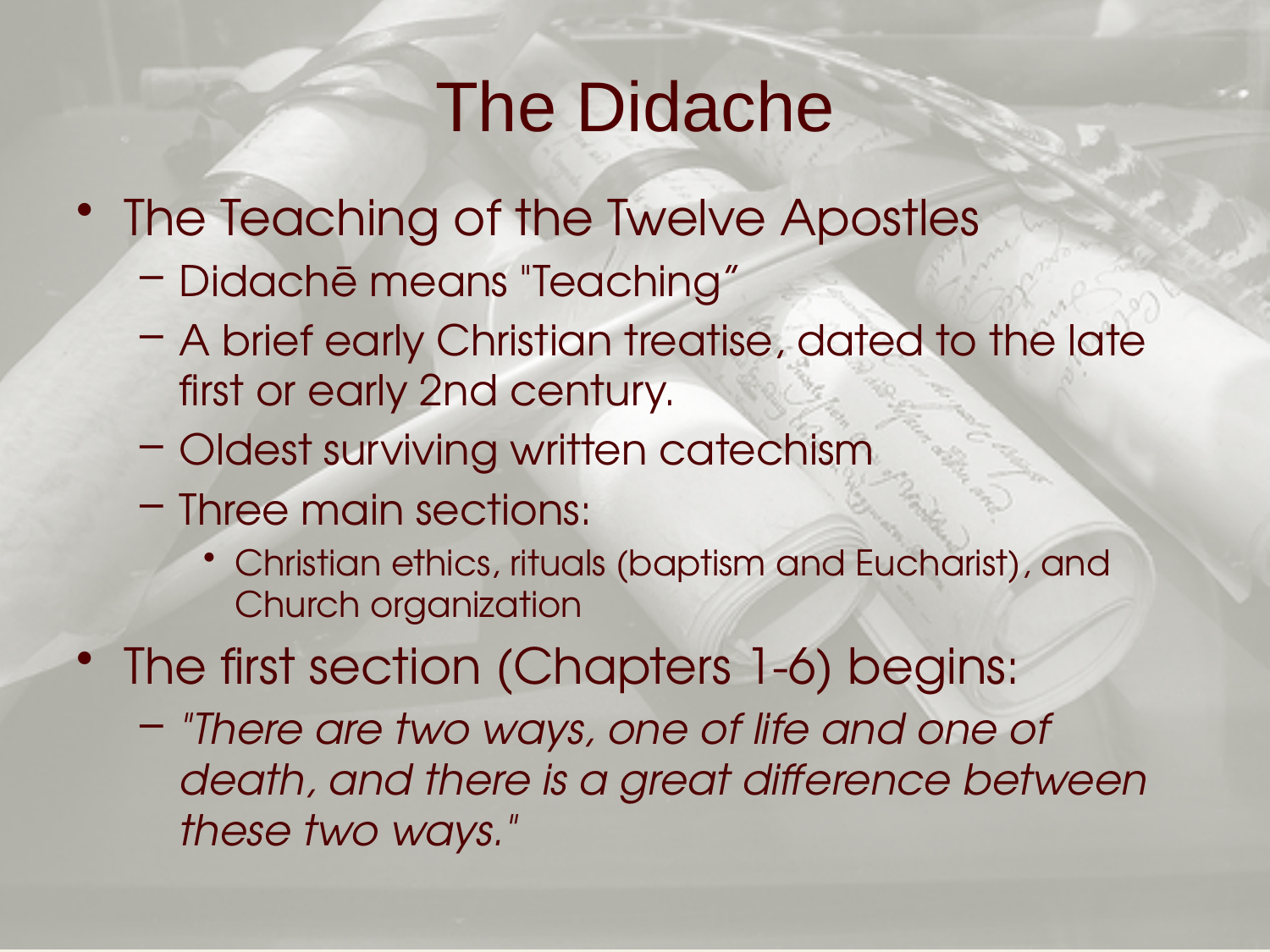

# The Didache
The Teaching of the Twelve Apostles
Didachē means "Teaching”
A brief early Christian treatise, dated to the late first or early 2nd century.
Oldest surviving written catechism
Three main sections:
Christian ethics, rituals (baptism and Eucharist), and Church organization
The first section (Chapters 1-6) begins:
"There are two ways, one of life and one of death, and there is a great difference between these two ways."